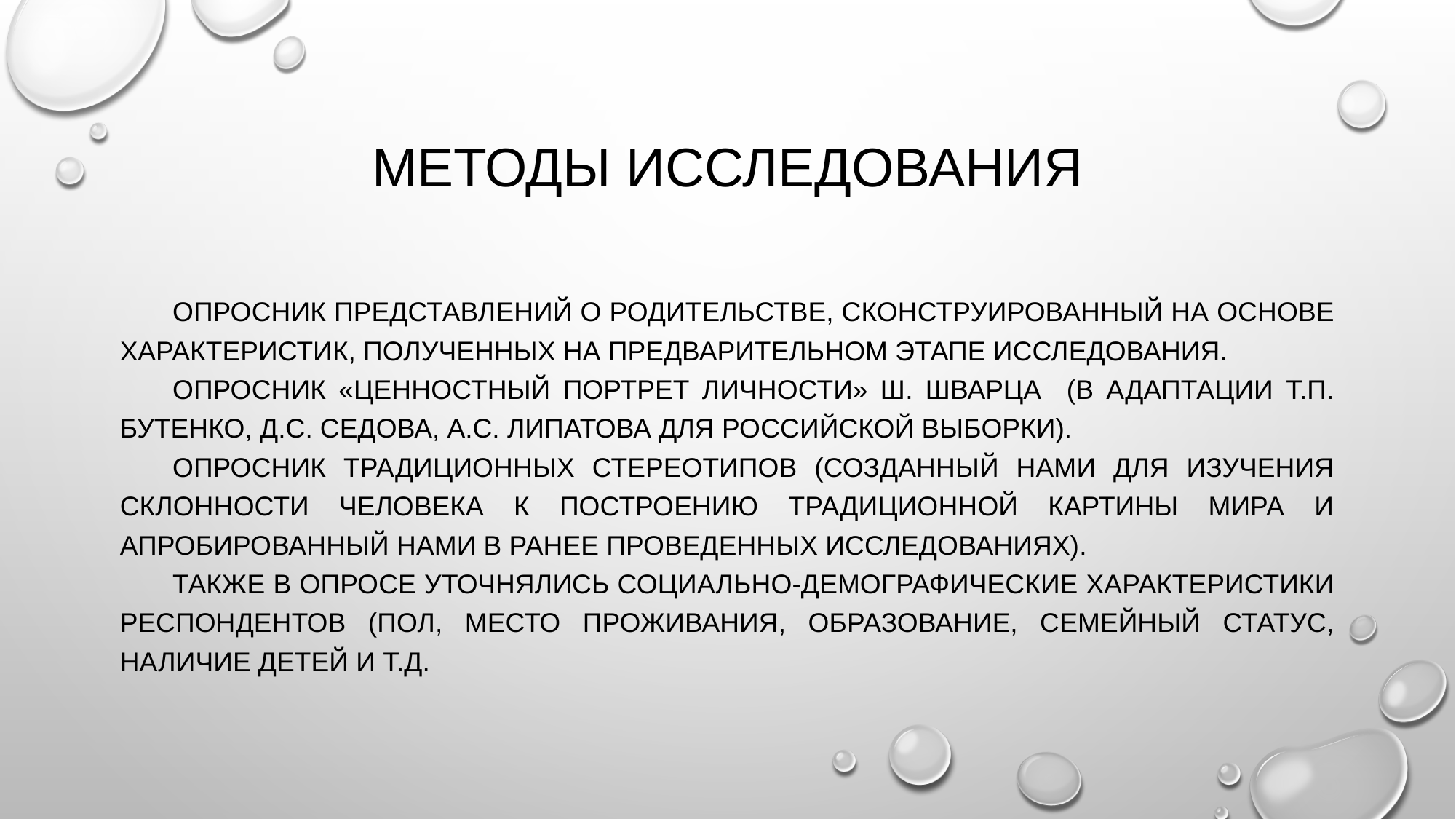

# Методы исследования
Опросник представлений о родительстве, сконструированный на основе характеристик, полученных на предварительном этапе исследования.
Опросник «Ценностный портрет личности» Ш. Шварца  (в адаптации Т.П. Бутенко, Д.С. Седова, А.С. Липатова для российской выборки).
Опросник традиционных стереотипов (созданный нами для изучения склонности человека к построению традиционной картины мира и апробированный нами в ранее проведенных исследованиях).
Также в опросе уточнялись социально-демографические характеристики респондентов (пол, место проживания, образование, семейный статус, наличие детей и т.д.